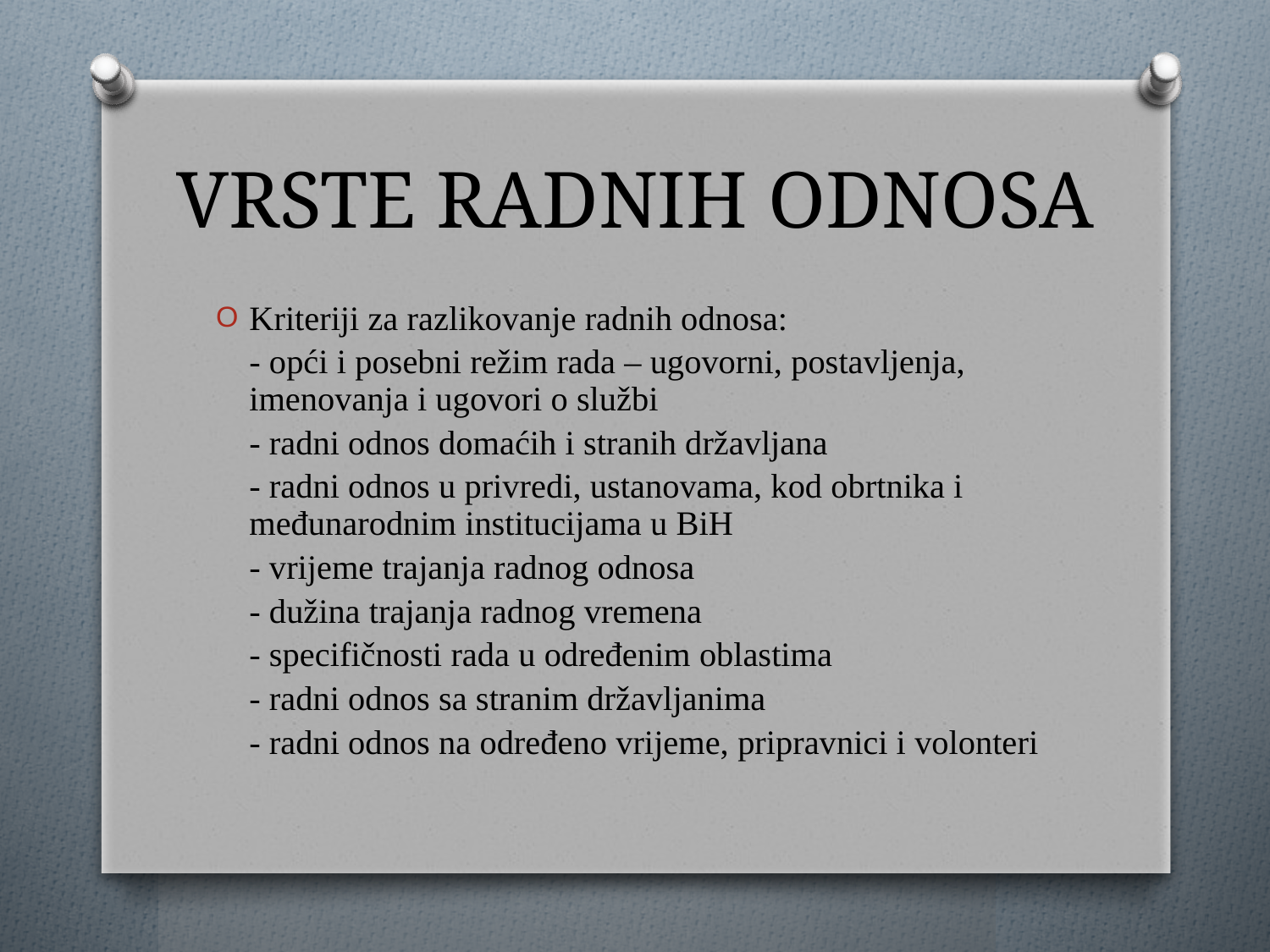

# VRSTE RADNIH ODNOSA
Kriteriji za razlikovanje radnih odnosa:
	- opći i posebni režim rada – ugovorni, postavljenja, imenovanja i ugovori o službi
	- radni odnos domaćih i stranih državljana
	- radni odnos u privredi, ustanovama, kod obrtnika i međunarodnim institucijama u BiH
	- vrijeme trajanja radnog odnosa
	- dužina trajanja radnog vremena
	- specifičnosti rada u određenim oblastima
	- radni odnos sa stranim državljanima
	- radni odnos na određeno vrijeme, pripravnici i volonteri